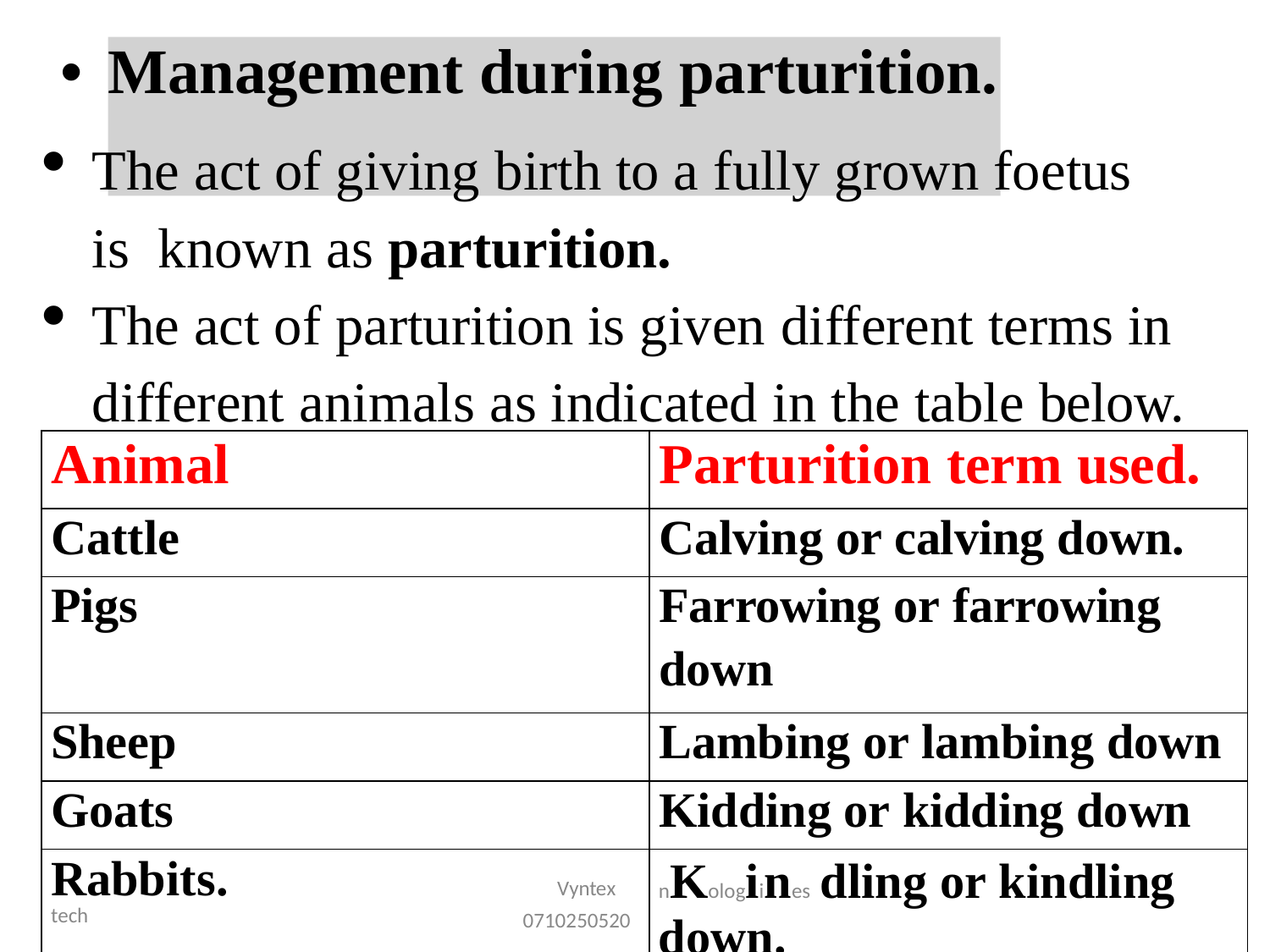

•
# Management during parturition.
The act of giving birth to a fully grown foetus is  known as parturition.
The act of parturition is given different terms in  different animals as indicated in the table below.
| Animal | Parturition term used. |
| --- | --- |
| Cattle | Calving or calving down. |
| Pigs | Farrowing or farrowing down |
| Sheep | Lambing or lambing down |
| Goats | Kidding or kidding down |
| Rabbits. Vyntex tech | nKologiines dling or kindling down. /0743939160 69 |
0710250520